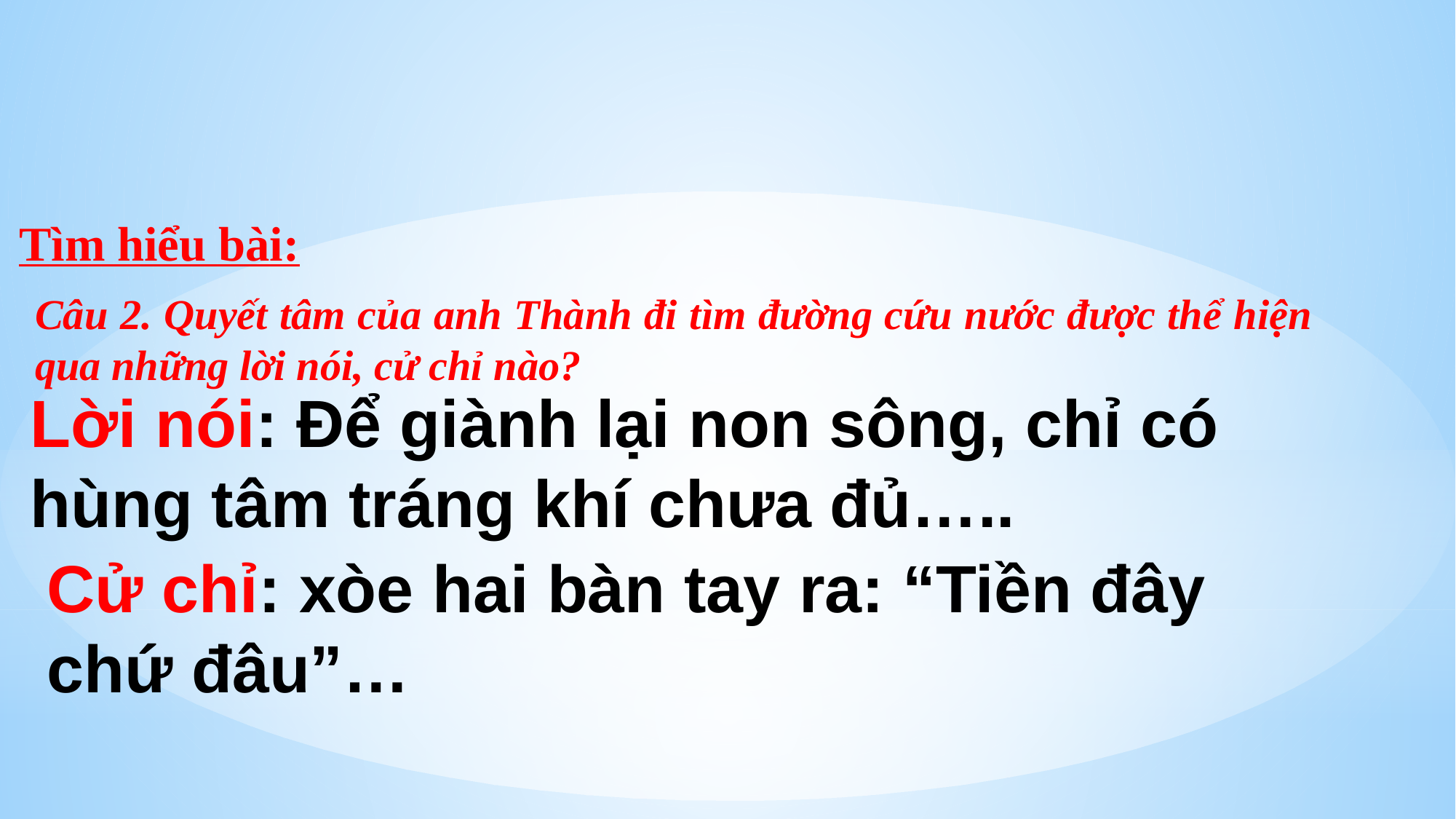

Tìm hiểu bài:

Câu 2. Quyết tâm của anh Thành đi tìm đường cứu nước được thể hiện qua những lời nói, cử chỉ nào?
Lời nói: Để giành lại non sông, chỉ có hùng tâm tráng khí chưa đủ…..
Cử chỉ: xòe hai bàn tay ra: “Tiền đây chứ đâu”…